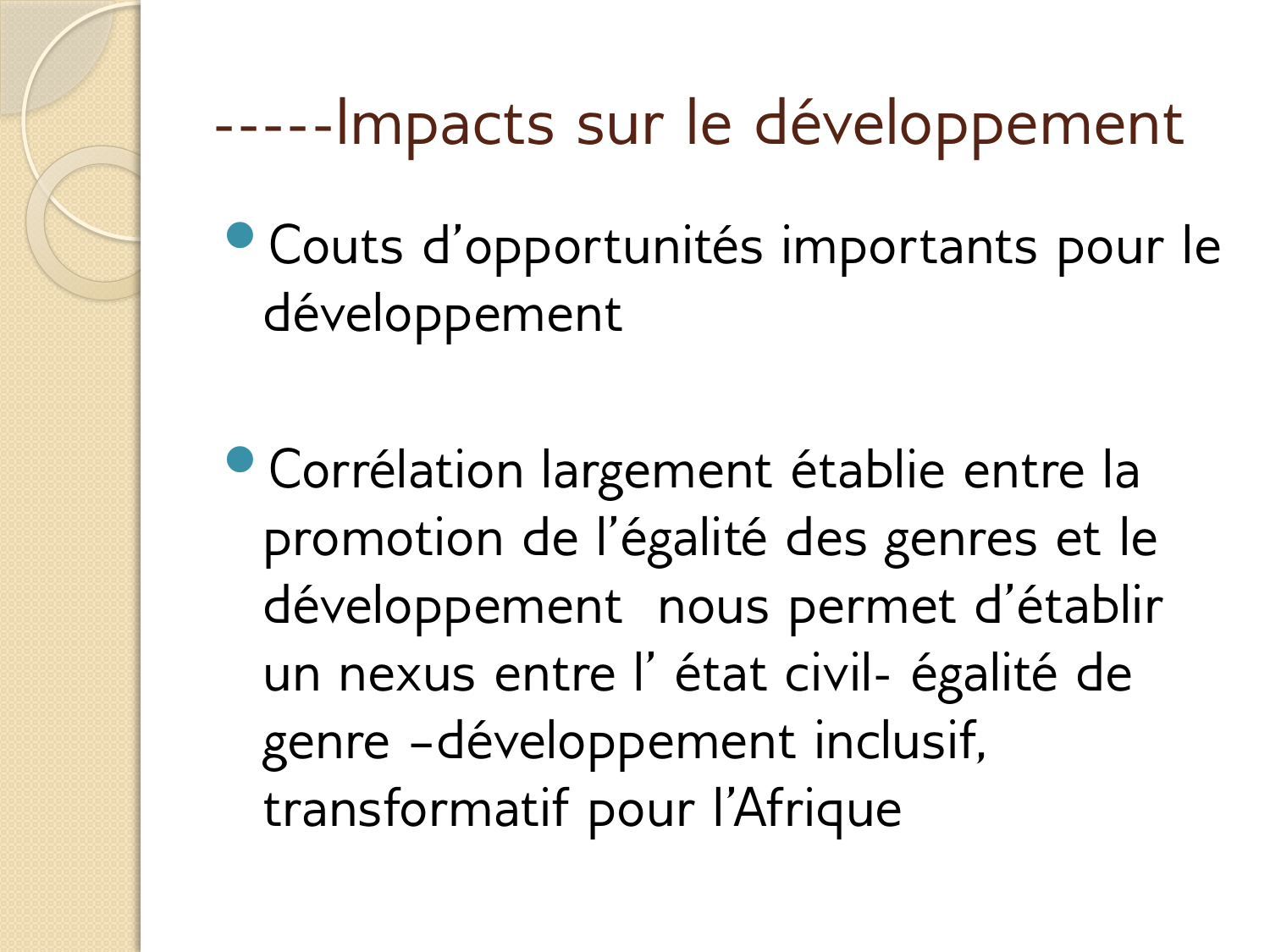

# -----Impacts sur le développement
Couts d’opportunités importants pour le développement

Corrélation largement établie entre la promotion de l’égalité des genres et le développement  nous permet d’établir un nexus entre l’ état civil- égalité de genre –développement inclusif, transformatif pour l’Afrique